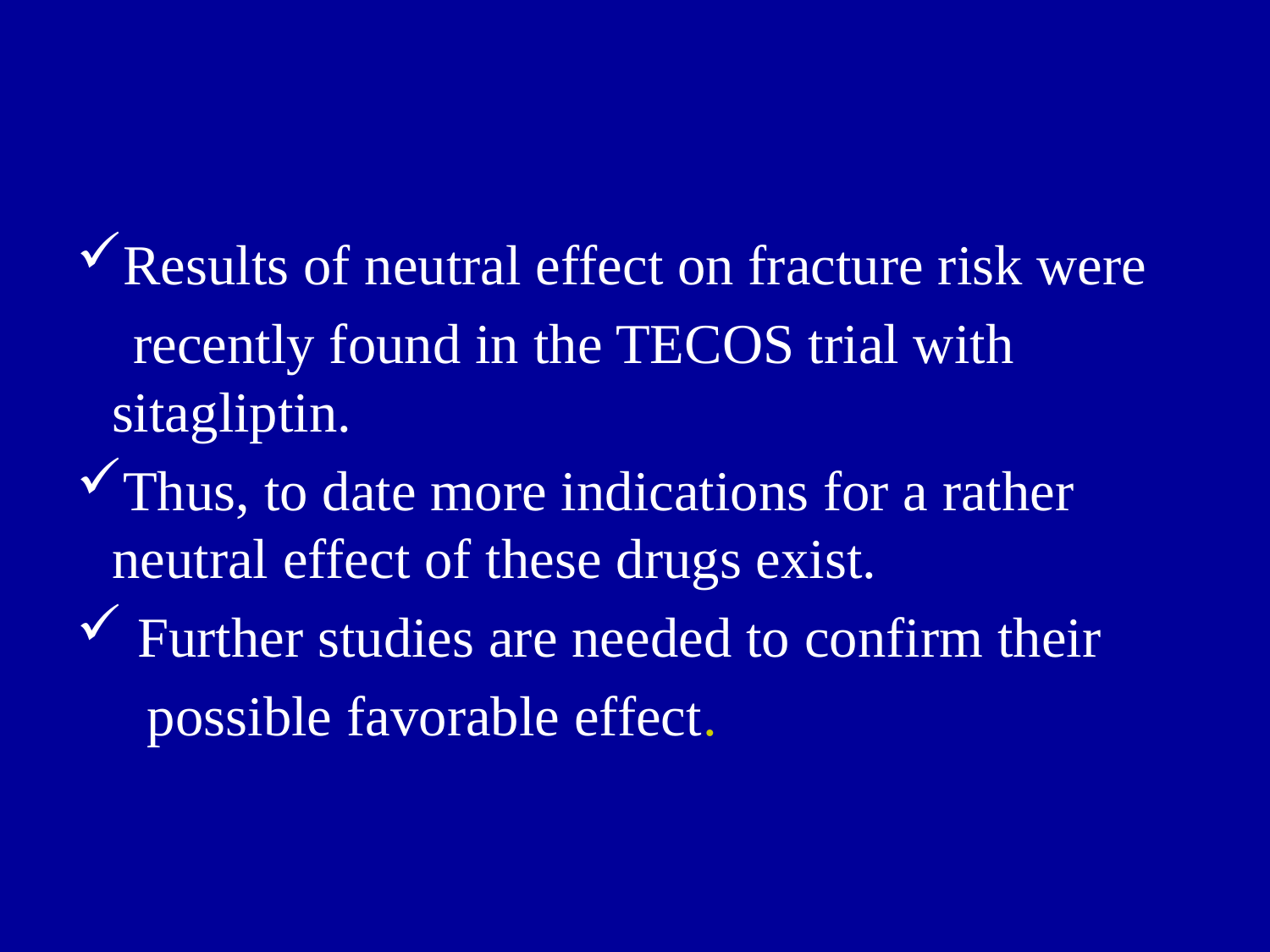

Results of neutral effect on fracture risk were
    recently found in the TECOS trial with sitagliptin.
Thus, to date more indications for a rather       neutral effect of these drugs exist.
 Further studies are needed to confirm their
     possible favorable effect.